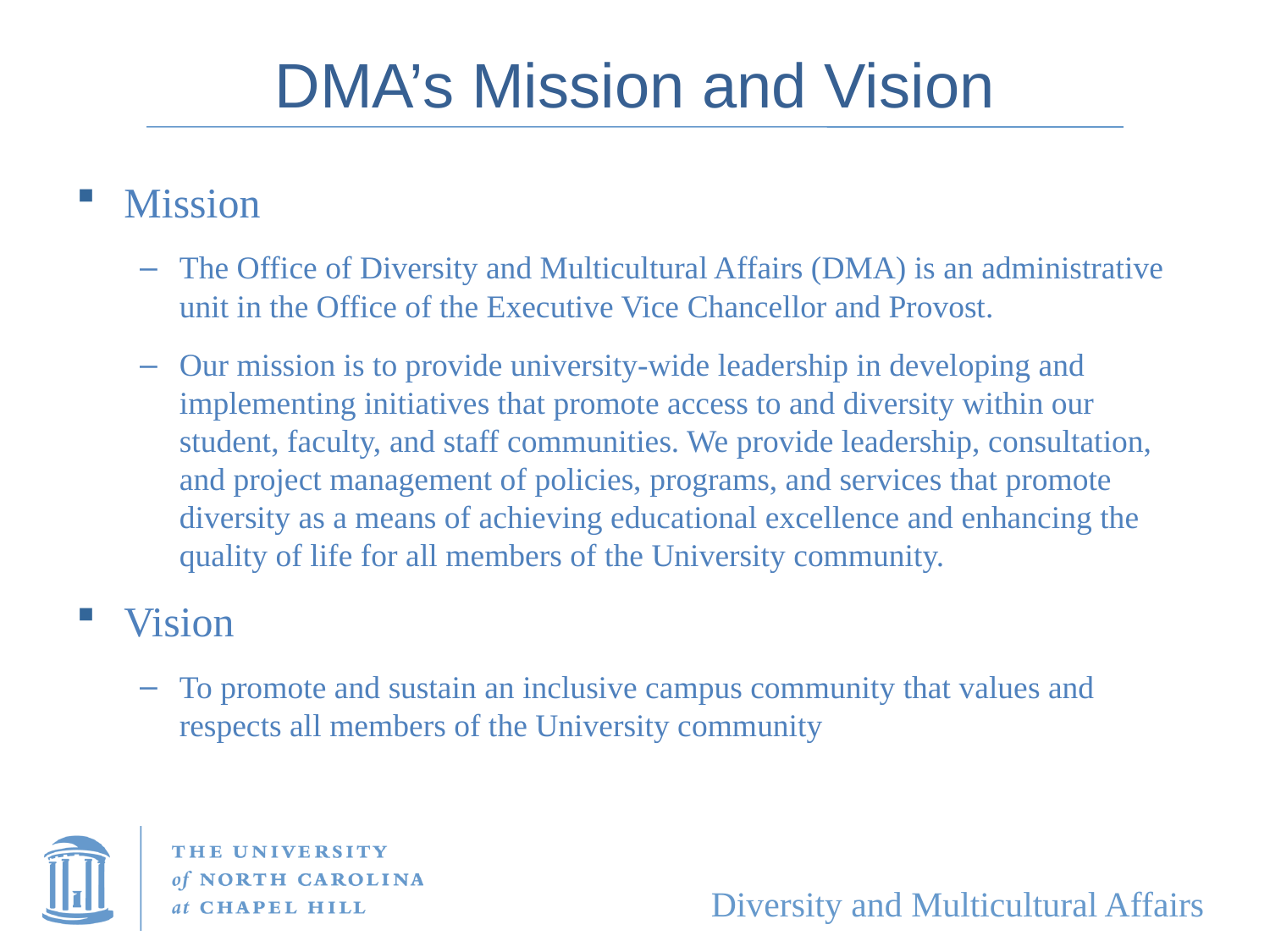

# DMA’s Mission and Vision
Mission
The Office of Diversity and Multicultural Affairs (DMA) is an administrative unit in the Office of the Executive Vice Chancellor and Provost.
Our mission is to provide university-wide leadership in developing and implementing initiatives that promote access to and diversity within our student, faculty, and staff communities. We provide leadership, consultation, and project management of policies, programs, and services that promote diversity as a means of achieving educational excellence and enhancing the quality of life for all members of the University community.
Vision
To promote and sustain an inclusive campus community that values and respects all members of the University community